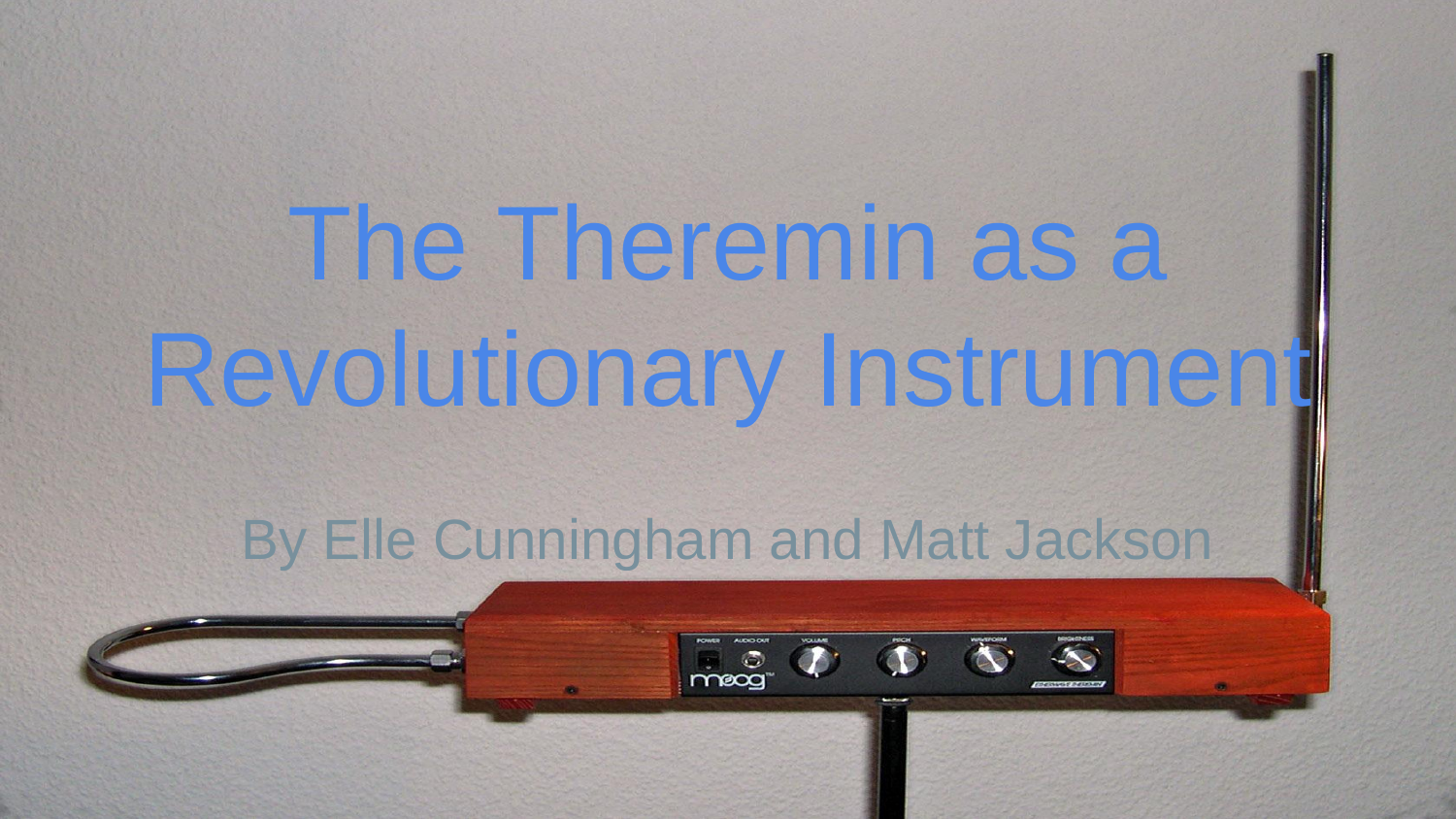

# The Theremin as a Revolutionary Instrument
By Elle Cunningham and Matt Jackson